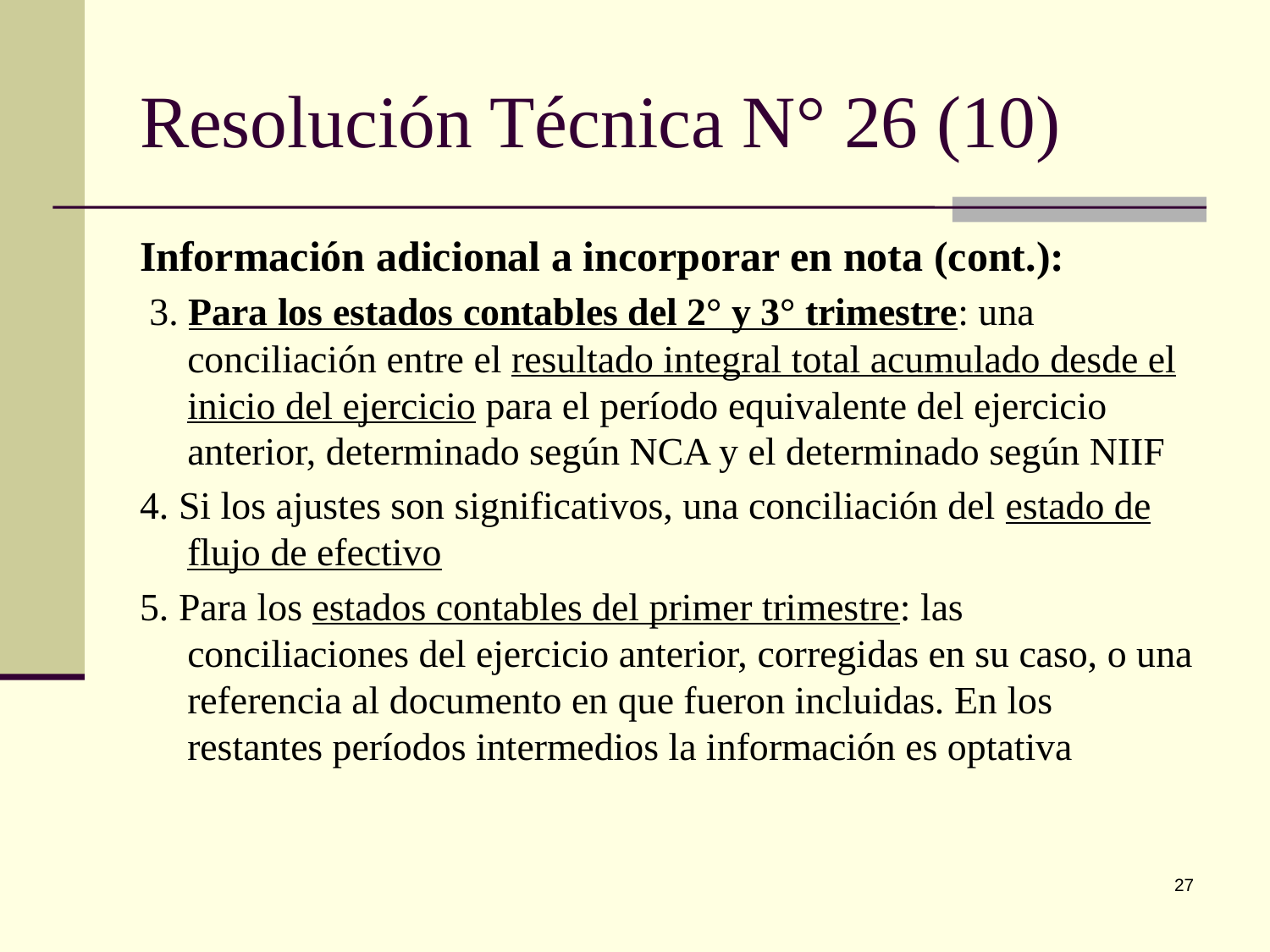

# Resolución Técnica N° 26 (10)
Información adicional a incorporar en nota (cont.):
 3. Para los estados contables del 2° y 3° trimestre: una conciliación entre el resultado integral total acumulado desde el inicio del ejercicio para el período equivalente del ejercicio anterior, determinado según NCA y el determinado según NIIF
4. Si los ajustes son significativos, una conciliación del estado de flujo de efectivo
5. Para los estados contables del primer trimestre: las conciliaciones del ejercicio anterior, corregidas en su caso, o una referencia al documento en que fueron incluidas. En los restantes períodos intermedios la información es optativa

27